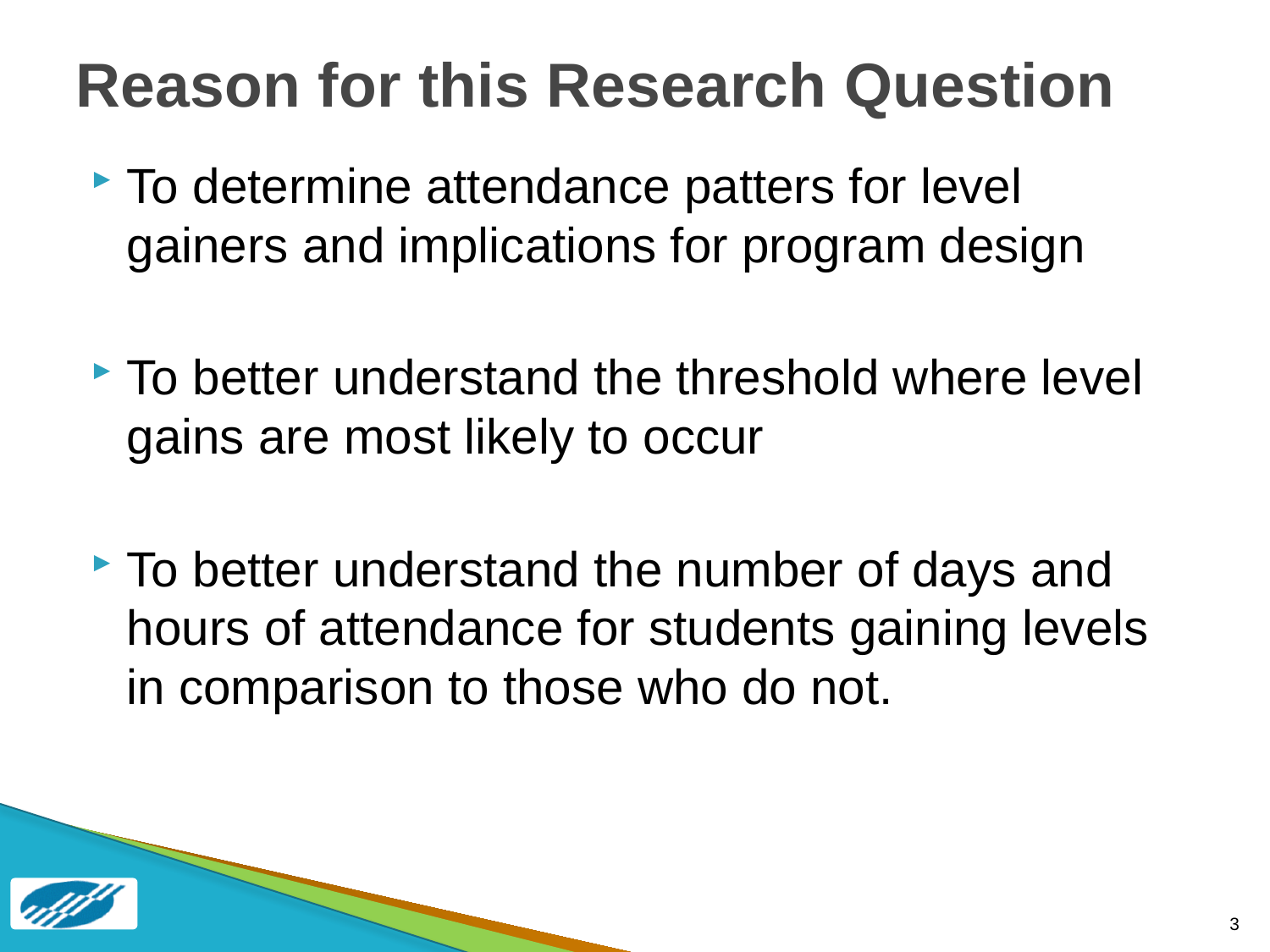

# Reason for this Research Question
To determine attendance patters for level gainers and implications for program design

To better understand the threshold where level gains are most likely to occur

To better understand the number of days and hours of attendance for students gaining levels in comparison to those who do not.

3